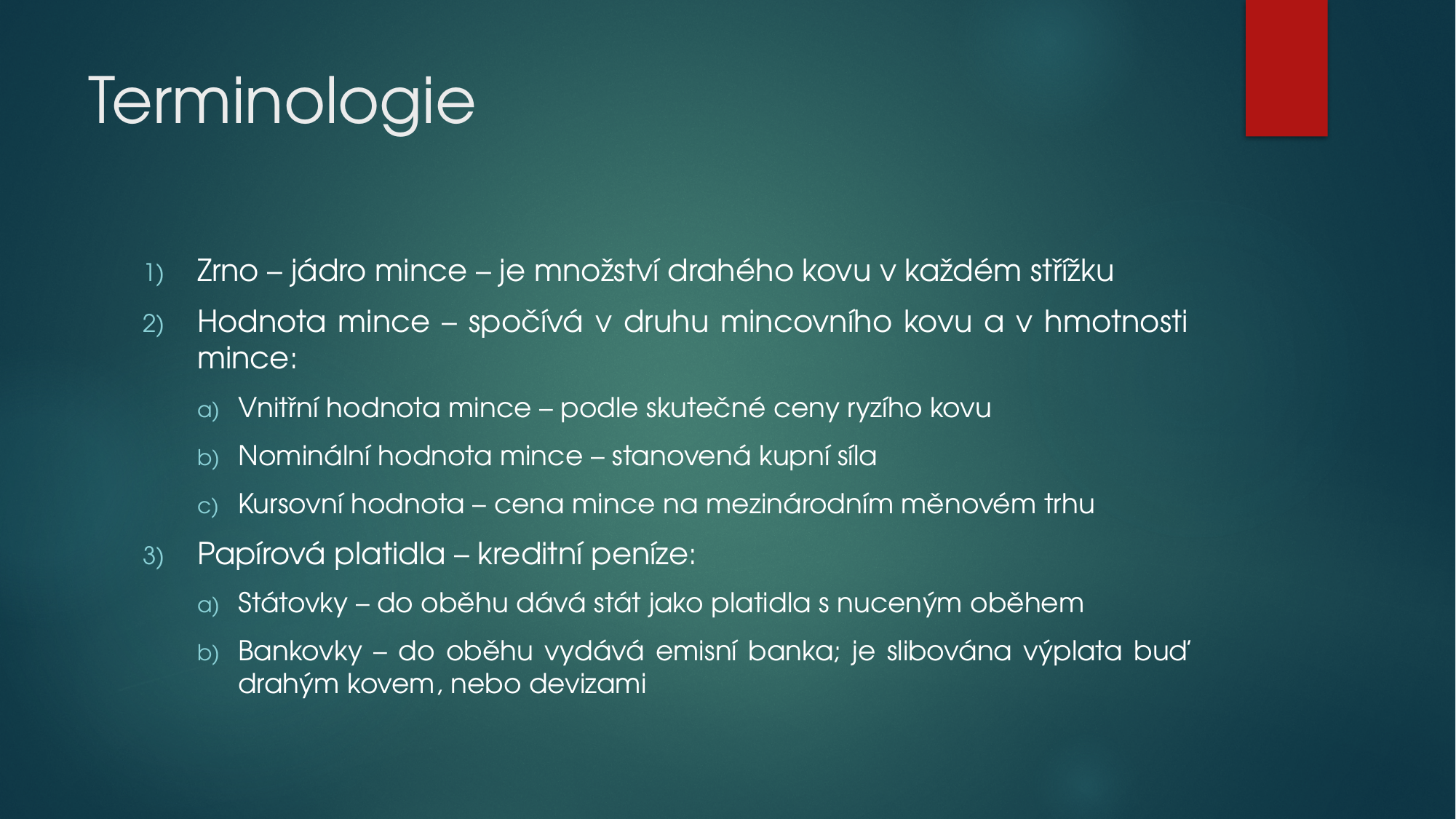

# Terminologie
Zrno – jádro mince – je množství drahého kovu v každém střížku
Hodnota mince – spočívá v druhu mincovního kovu a v hmotnosti mince:
Vnitřní hodnota mince – podle skutečné ceny ryzího kovu
Nominální hodnota mince – stanovená kupní síla
Kursovní hodnota – cena mince na mezinárodním měnovém trhu
Papírová platidla – kreditní peníze:
Státovky – do oběhu dává stát jako platidla s nuceným oběhem
Bankovky – do oběhu vydává emisní banka; je slibována výplata buď drahým kovem, nebo devizami